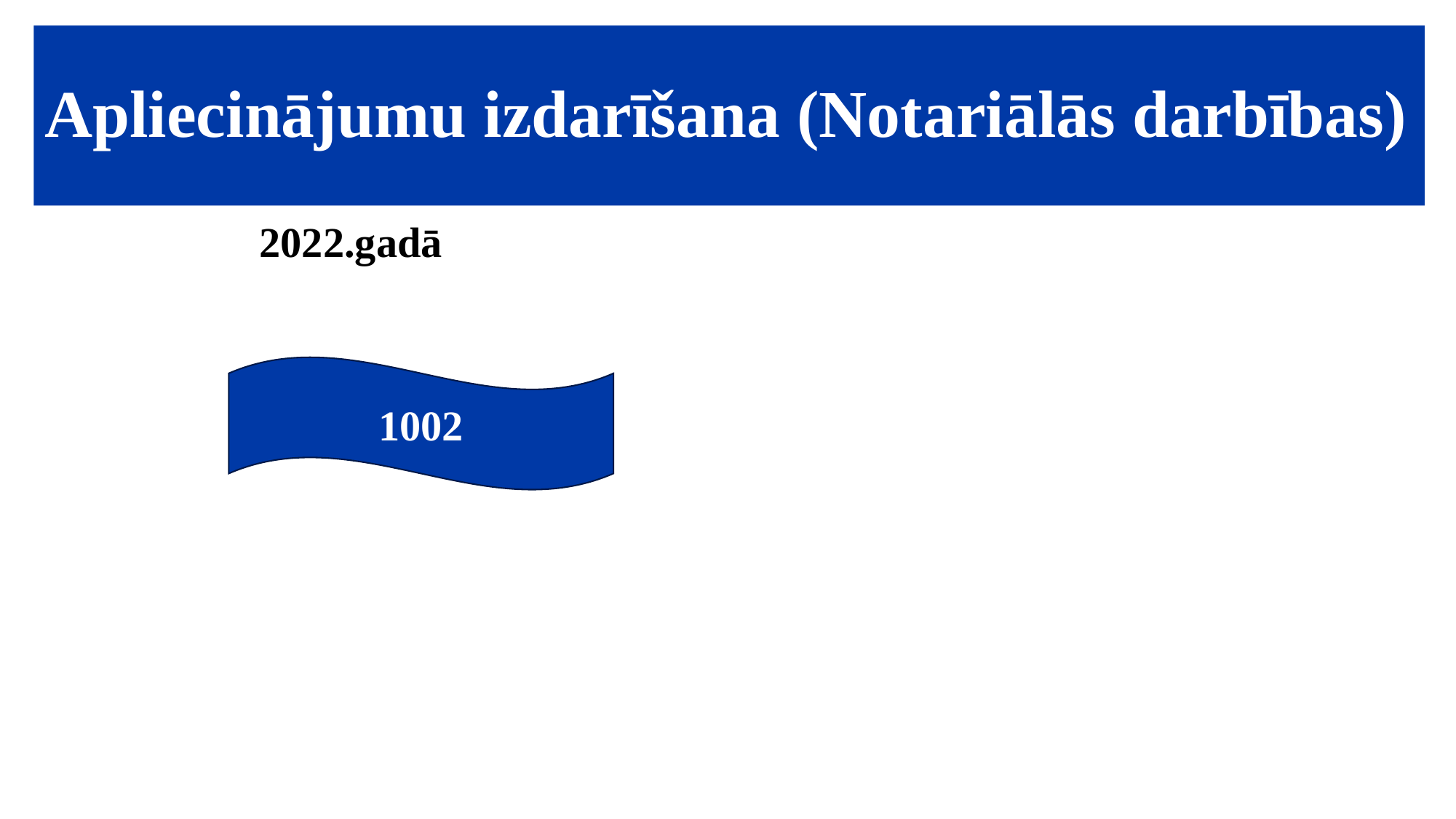

# Apliecinājumu izdarīšana (Notariālās darbības)
2022.gadā
1002